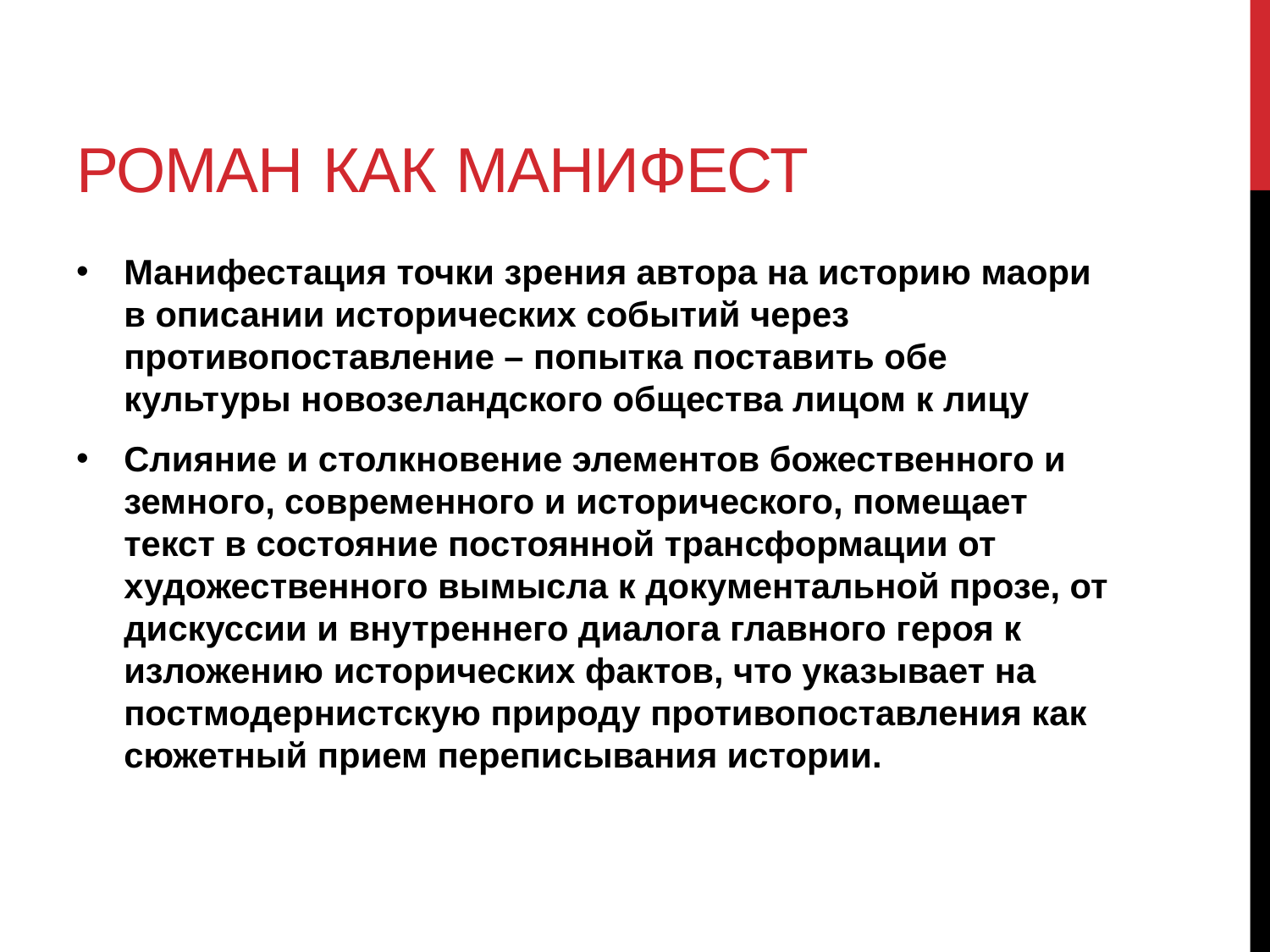

# роман как манифест
Манифестация точки зрения автора на историю маори в описании исторических событий через противопоставление – попытка поставить обе культуры новозеландского общества лицом к лицу
Слияние и столкновение элементов божественного и земного, современного и исторического, помещает текст в состояние постоянной трансформации от художественного вымысла к документальной прозе, от дискуссии и внутреннего диалога главного героя к изложению исторических фактов, что указывает на постмодернистскую природу противопоставления как сюжетный прием переписывания истории.